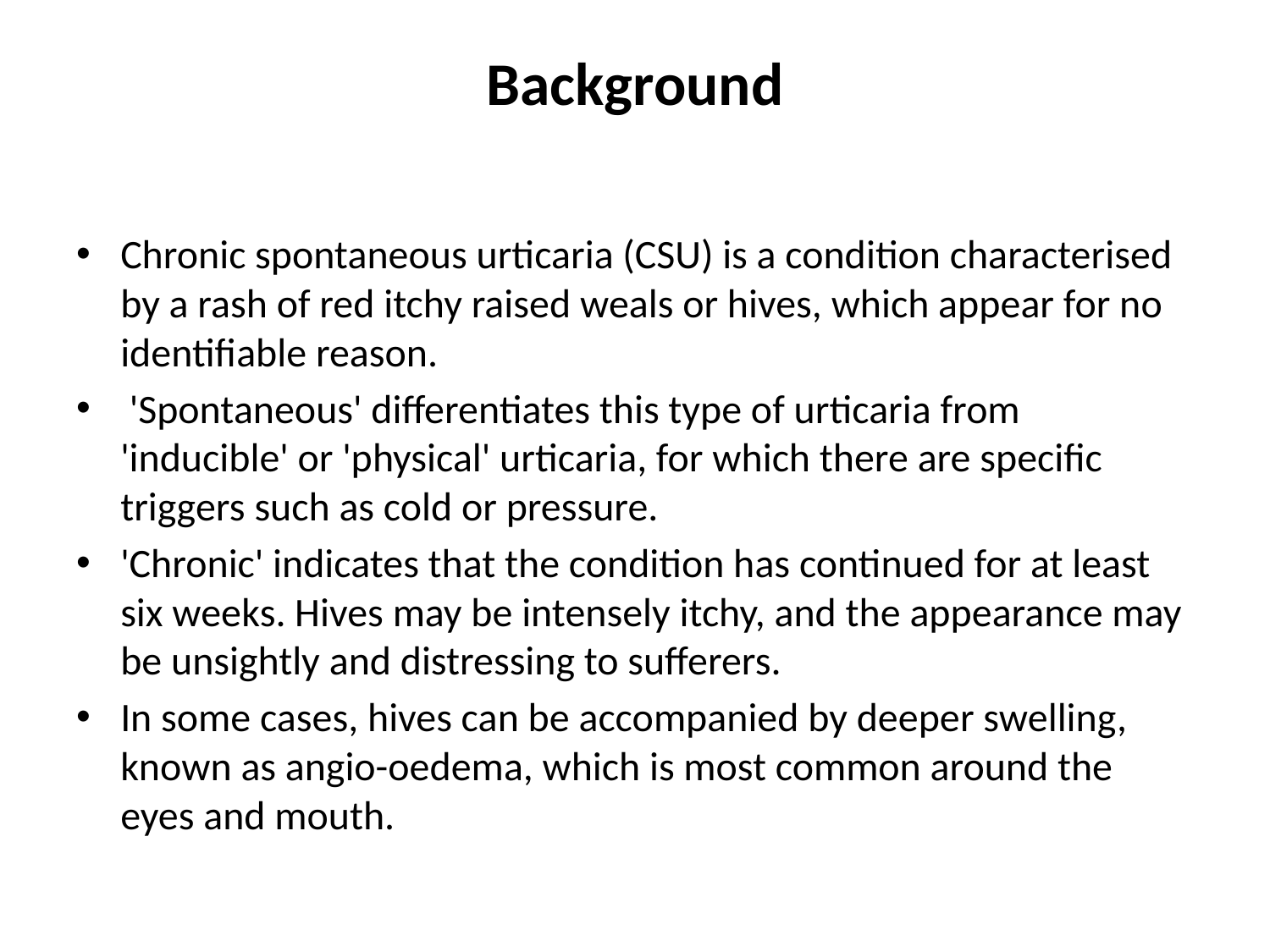

# Background
Chronic spontaneous urticaria (CSU) is a condition characterised by a rash of red itchy raised weals or hives, which appear for no identifiable reason.
 'Spontaneous' differentiates this type of urticaria from 'inducible' or 'physical' urticaria, for which there are specific triggers such as cold or pressure.
'Chronic' indicates that the condition has continued for at least six weeks. Hives may be intensely itchy, and the appearance may be unsightly and distressing to sufferers.
In some cases, hives can be accompanied by deeper swelling, known as angio-oedema, which is most common around the eyes and mouth.